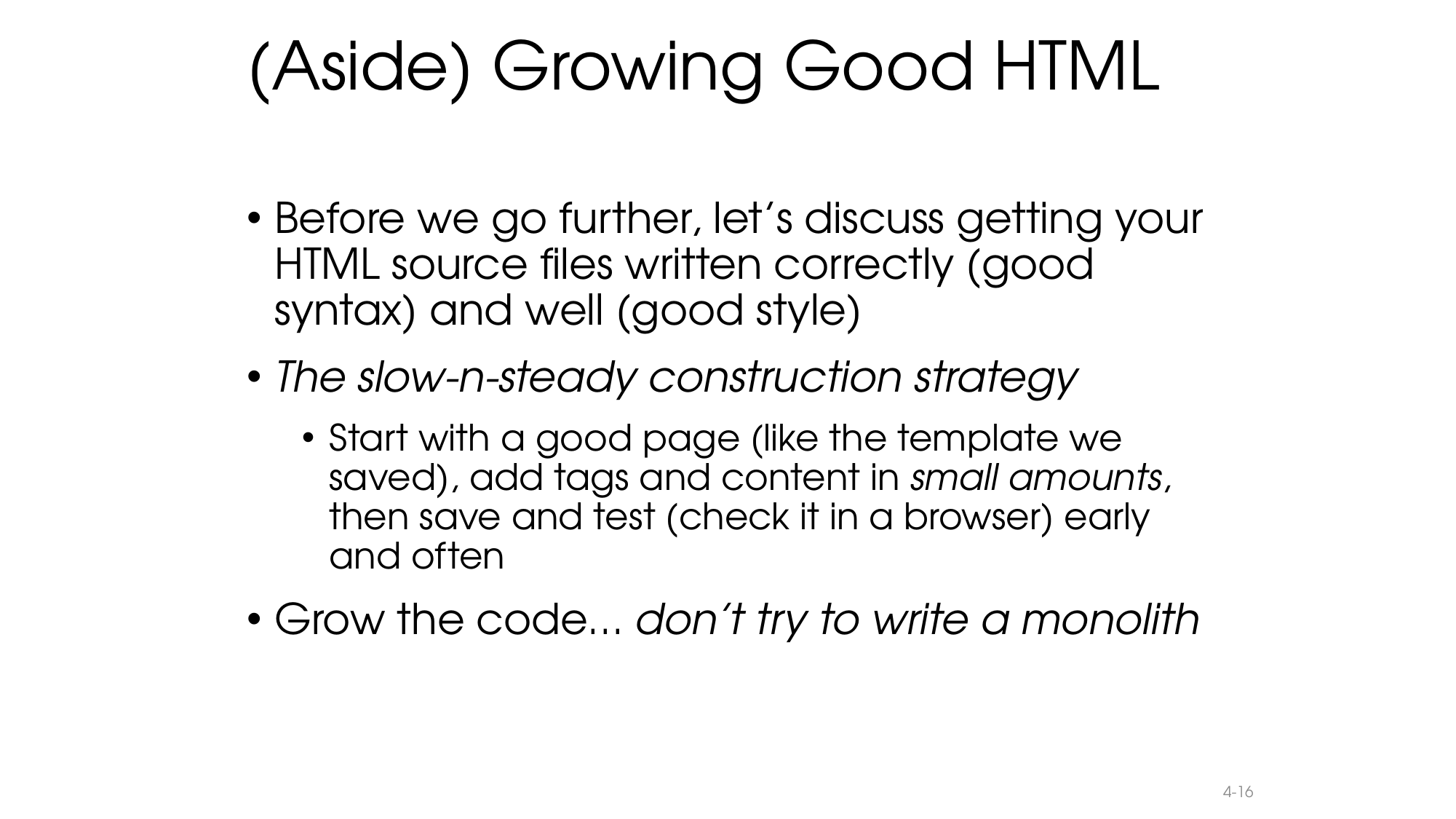

(Aside) Growing Good HTML
Before we go further, let’s discuss getting your HTML source files written correctly (good syntax) and well (good style)
The slow-n-steady construction strategy
Start with a good page (like the template we saved), add tags and content in small amounts, then save and test (check it in a browser) early and often
Grow the code… don’t try to write a monolith
4-16